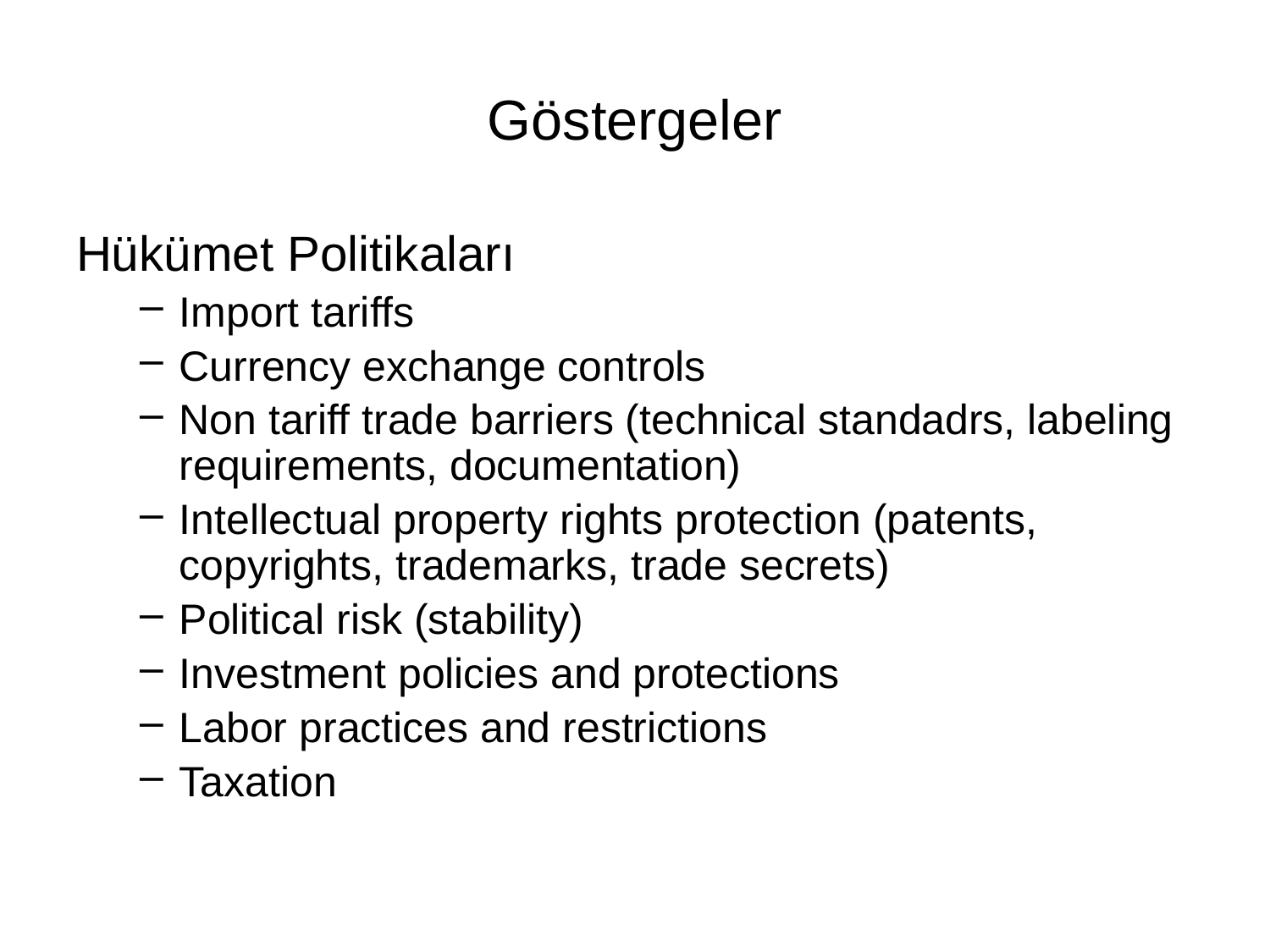

# Göstergeler
Hükümet Politikaları
Import tariffs
Currency exchange controls
Non tariff trade barriers (technical standadrs, labeling requirements, documentation)
Intellectual property rights protection (patents, copyrights, trademarks, trade secrets)
Political risk (stability)
Investment policies and protections
Labor practices and restrictions
Taxation